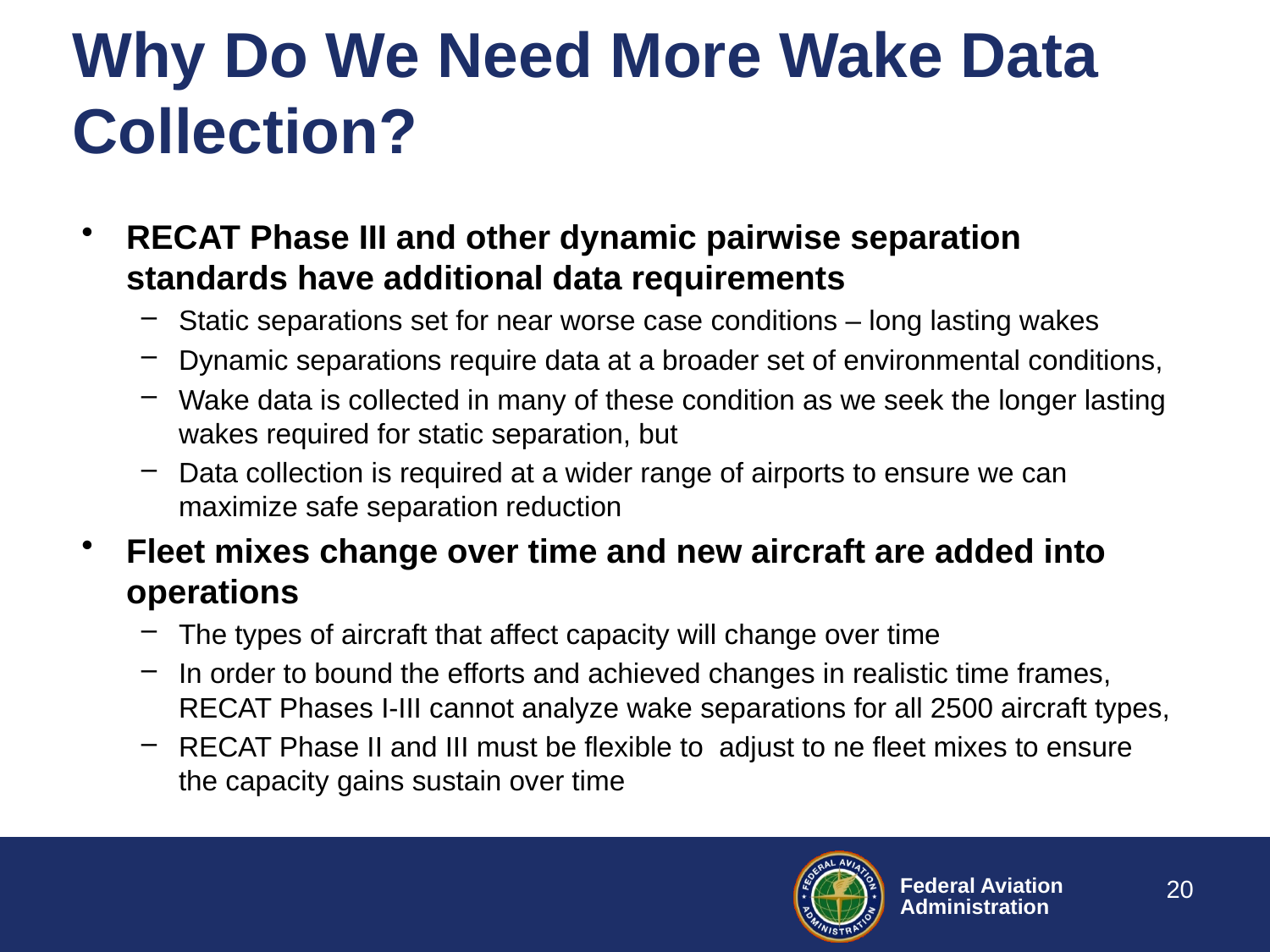

# Why Do We Need More Wake Data Collection?
RECAT Phase III and other dynamic pairwise separation standards have additional data requirements
Static separations set for near worse case conditions – long lasting wakes
Dynamic separations require data at a broader set of environmental conditions,
Wake data is collected in many of these condition as we seek the longer lasting wakes required for static separation, but
Data collection is required at a wider range of airports to ensure we can maximize safe separation reduction
Fleet mixes change over time and new aircraft are added into operations
The types of aircraft that affect capacity will change over time
In order to bound the efforts and achieved changes in realistic time frames, RECAT Phases I-III cannot analyze wake separations for all 2500 aircraft types,
RECAT Phase II and III must be flexible to  adjust to ne fleet mixes to ensure the capacity gains sustain over time

20